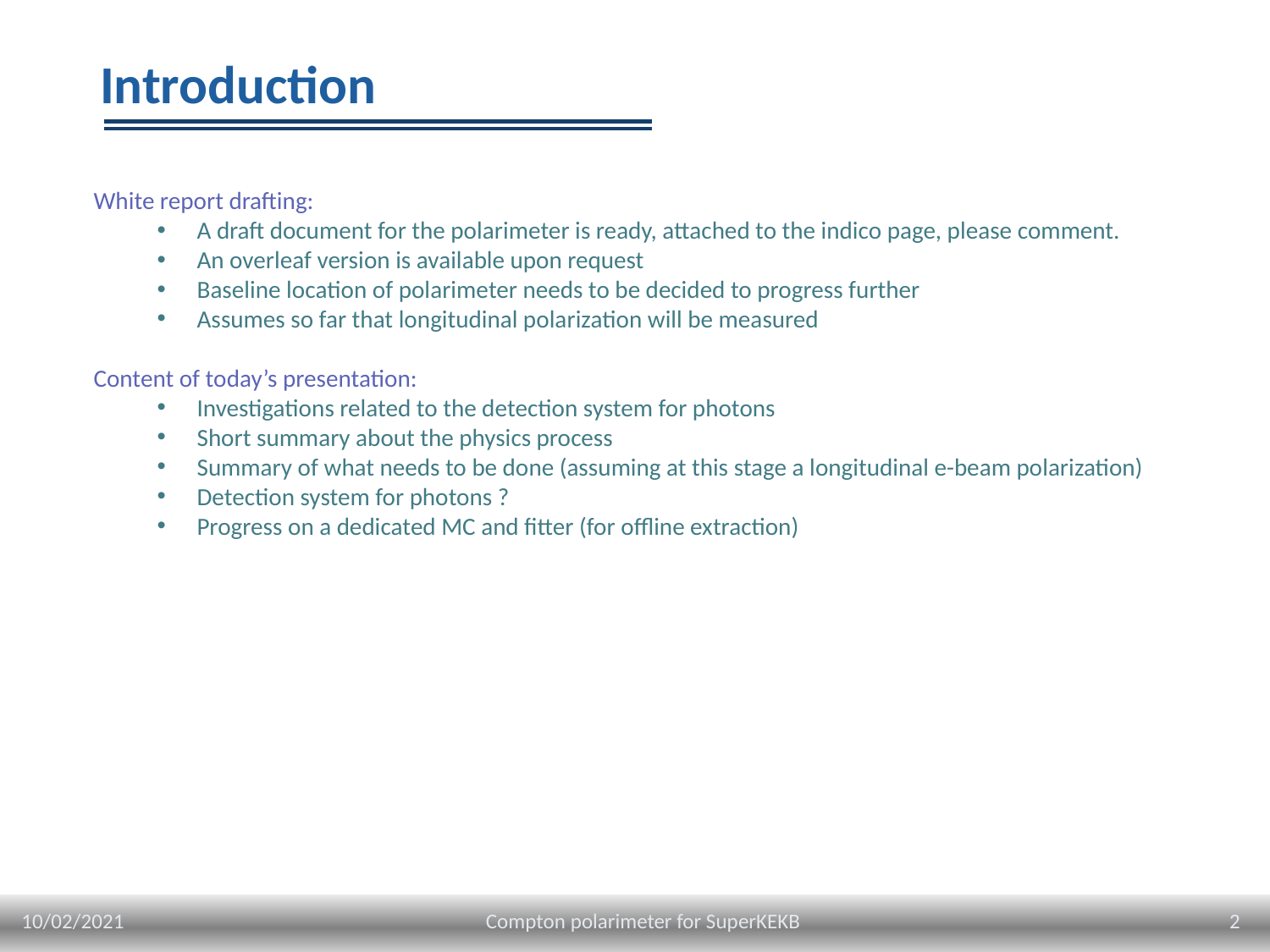

# Introduction
White report drafting:
A draft document for the polarimeter is ready, attached to the indico page, please comment.
An overleaf version is available upon request
Baseline location of polarimeter needs to be decided to progress further
Assumes so far that longitudinal polarization will be measured

Content of today’s presentation:
Investigations related to the detection system for photons
Short summary about the physics process
Summary of what needs to be done (assuming at this stage a longitudinal e-beam polarization)
Detection system for photons ?
Progress on a dedicated MC and fitter (for offline extraction)
10/02/2021
2
Compton polarimeter for SuperKEKB